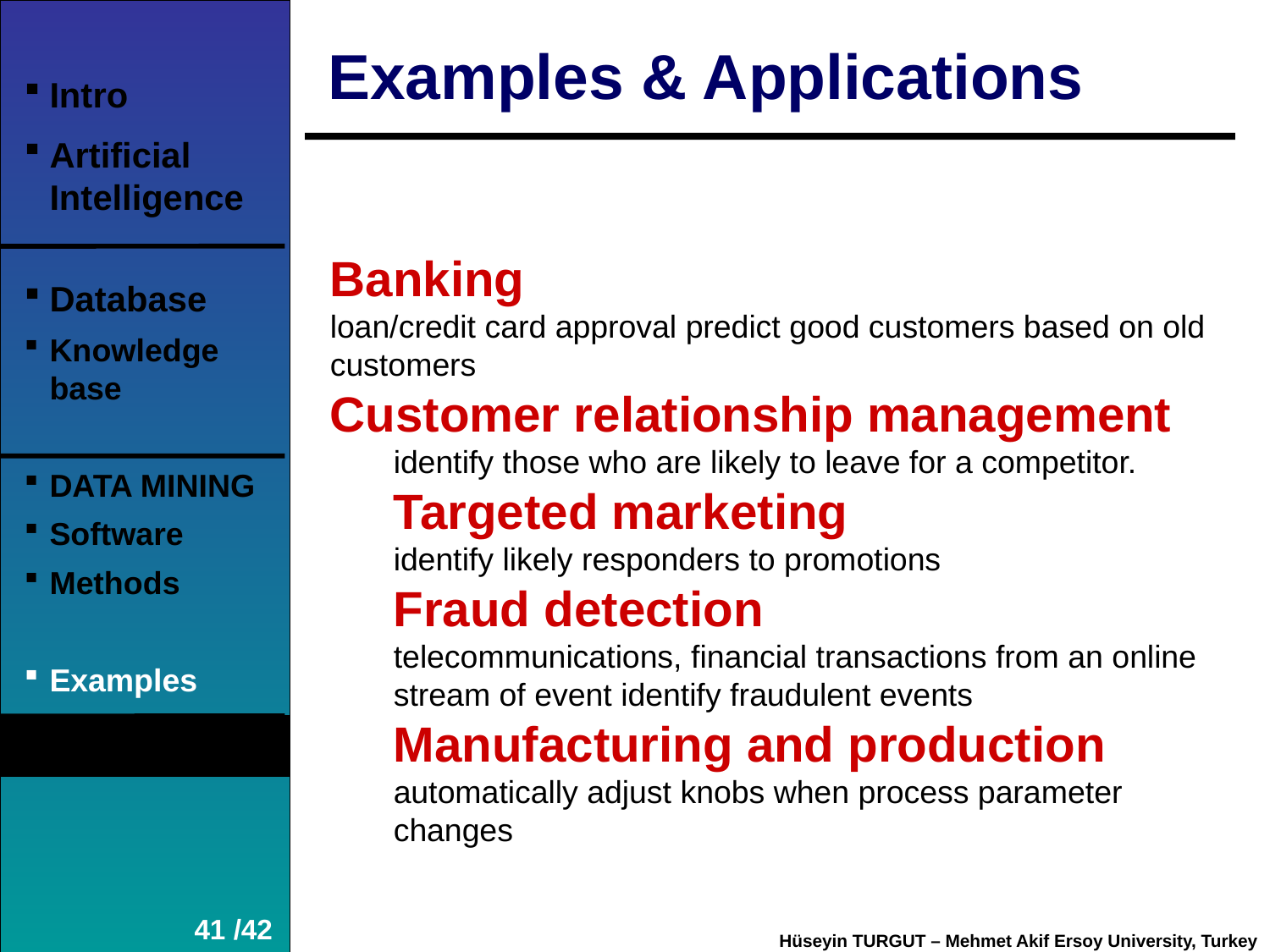

Examples & Applications
Intro
Artificial Intelligence
Database
Knowledge base

DATA MINING
Software
Methods

Examples

Banking
loan/credit card approval predict good customers based on old customers
Customer relationship management
identify those who are likely to leave for a competitor.
Targeted marketing
identify likely responders to promotions
Fraud detection
telecommunications, financial transactions from an online stream of event identify fraudulent events
Manufacturing and production
automatically adjust knobs when process parameter changes

41 /42
Hüseyin TURGUT – Mehmet Akif Ersoy University, Turkey